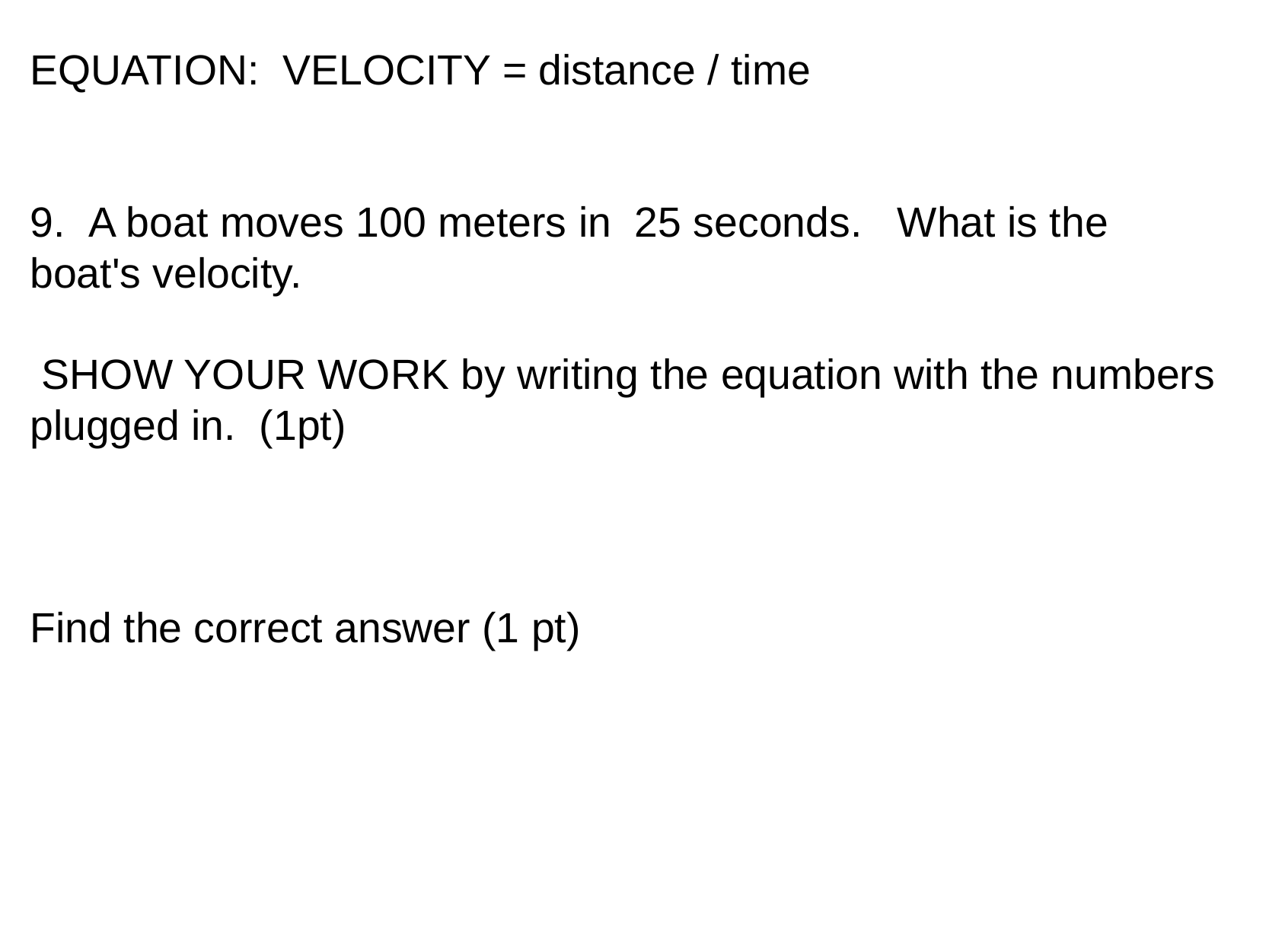

EQUATION:  VELOCITY = distance / time

9.  A boat moves 100 meters in  25 seconds.   What is the boat's velocity.

 SHOW YOUR WORK by writing the equation with the numbers plugged in.  (1pt)

Find the correct answer (1 pt)